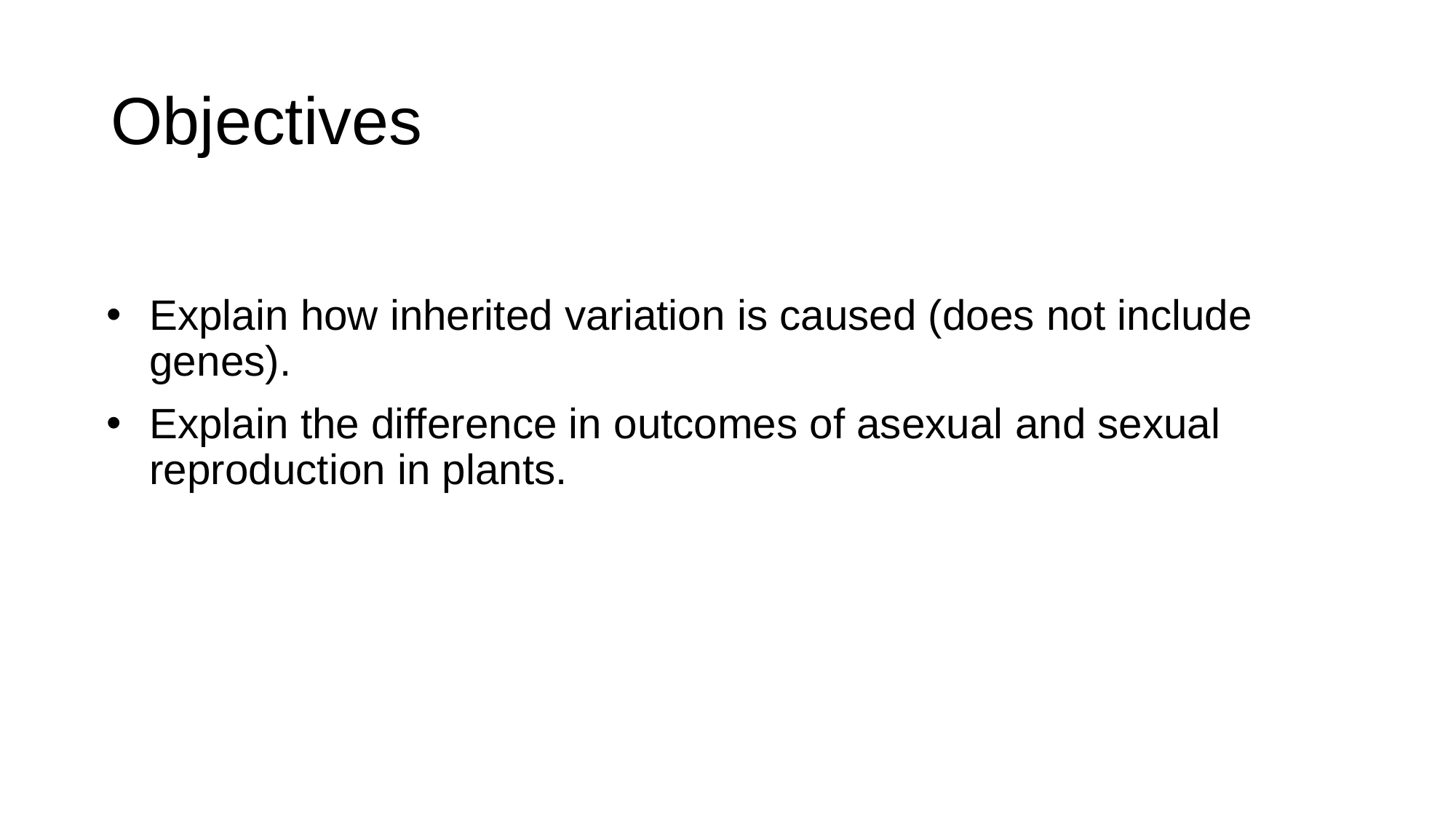

Objectives

Explain how inherited variation is caused (does not include genes).
Explain the difference in outcomes of asexual and sexual reproduction in plants.
© Pearson Education Ltd 2014. Copying permitted for purchasing institution only.  This material is not copyright free.